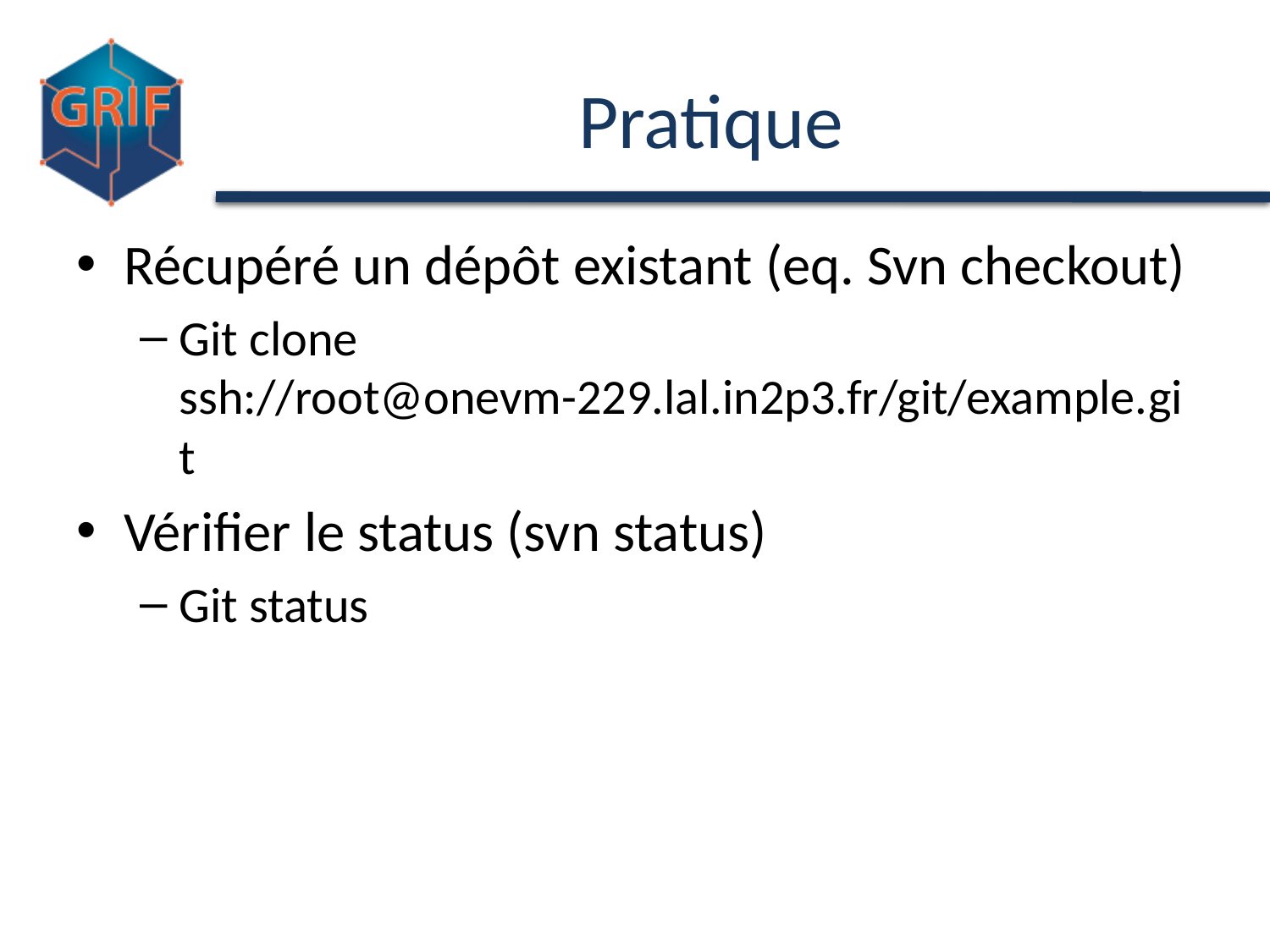

# Pratique
Récupéré un dépôt existant (eq. Svn checkout)
Git clone ssh://root@onevm-229.lal.in2p3.fr/git/example.git
Vérifier le status (svn status)
Git status